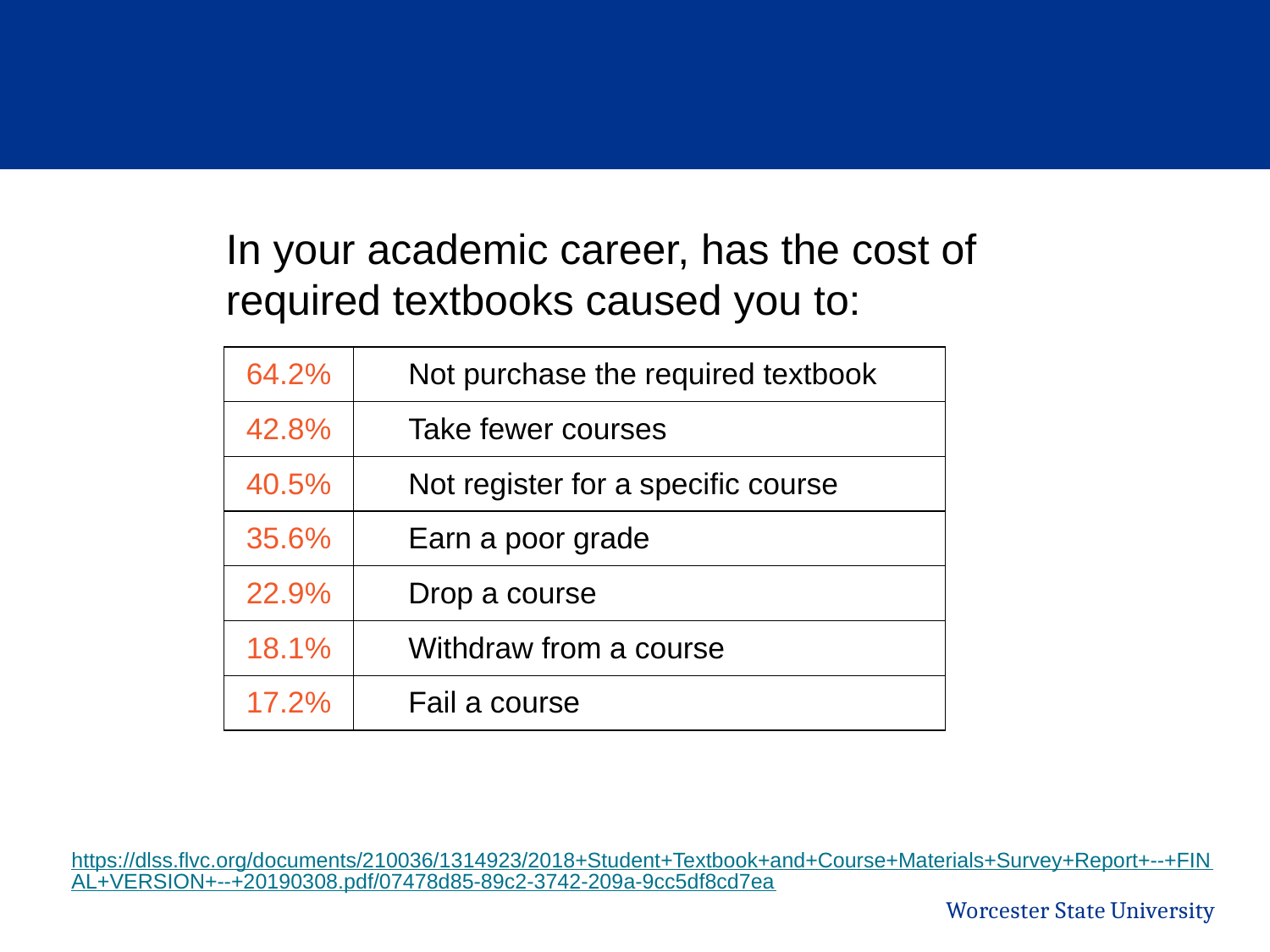

#
In your academic career, has the cost of required textbooks caused you to:
| 64.2% | Not purchase the required textbook |
| --- | --- |
| 42.8% | Take fewer courses |
| 40.5% | Not register for a specific course |
| 35.6% | Earn a poor grade |
| 22.9% | Drop a course |
| 18.1% | Withdraw from a course |
| 17.2% | Fail a course |
https://dlss.flvc.org/documents/210036/1314923/2018+Student+Textbook+and+Course+Materials+Survey+Report+--+FINAL+VERSION+--+20190308.pdf/07478d85-89c2-3742-209a-9cc5df8cd7ea